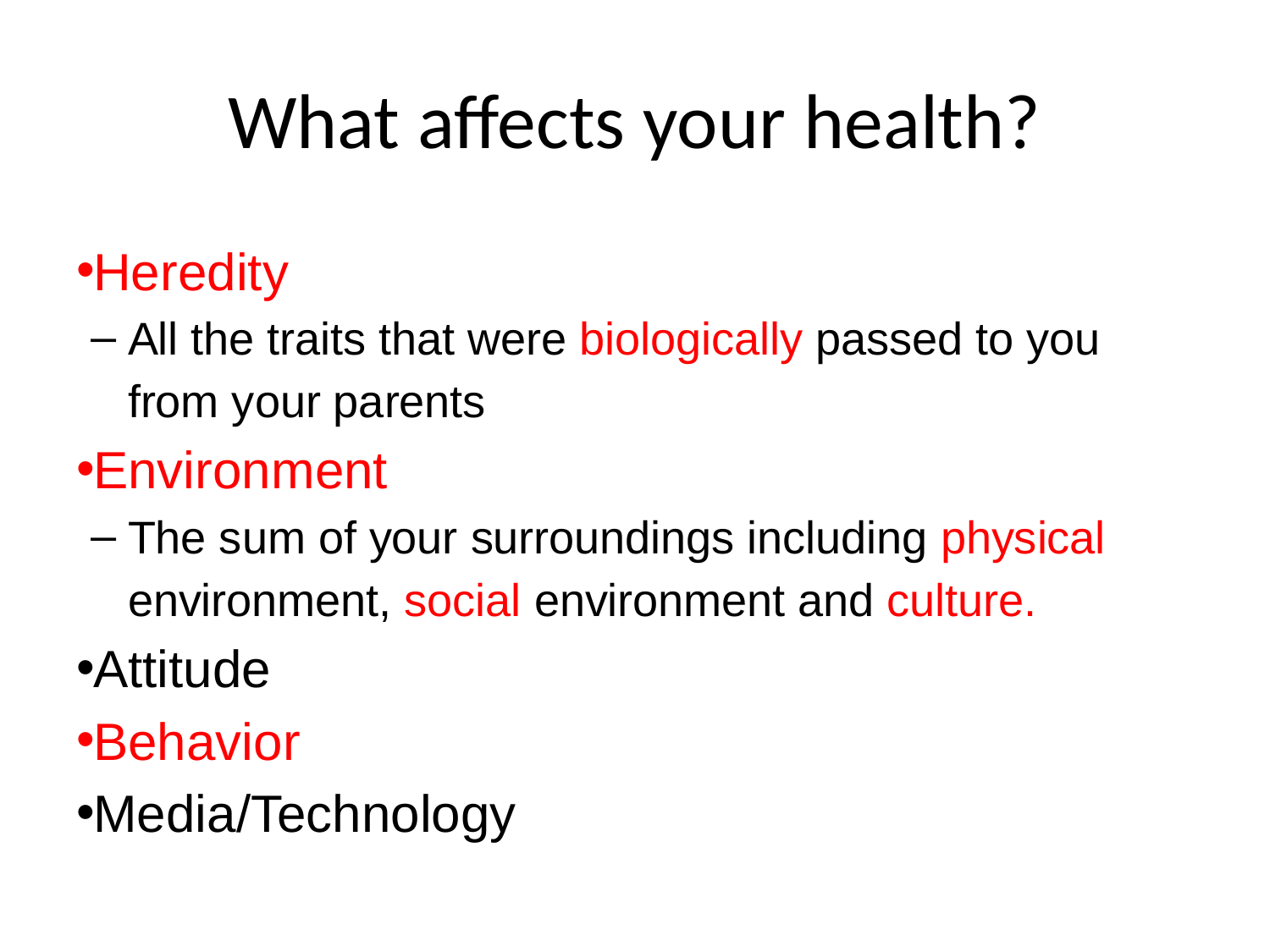

# What affects your health?
Heredity
All the traits that were biologically passed to you from your parents
Environment
The sum of your surroundings including physical environment, social environment and culture.
Attitude
Behavior
Media/Technology